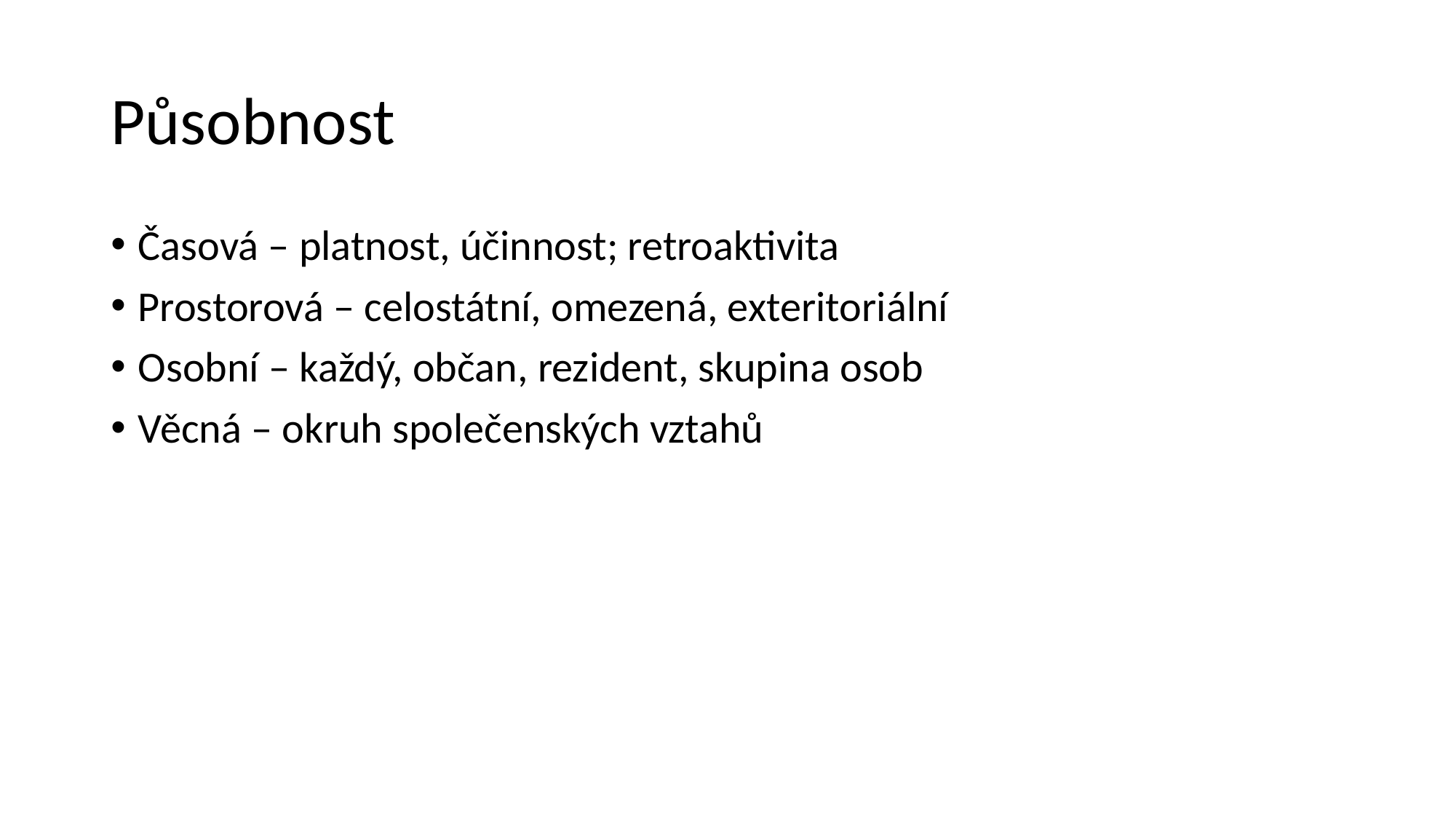

# Působnost
Časová – platnost, účinnost; retroaktivita
Prostorová – celostátní, omezená, exteritoriální
Osobní – každý, občan, rezident, skupina osob
Věcná – okruh společenských vztahů